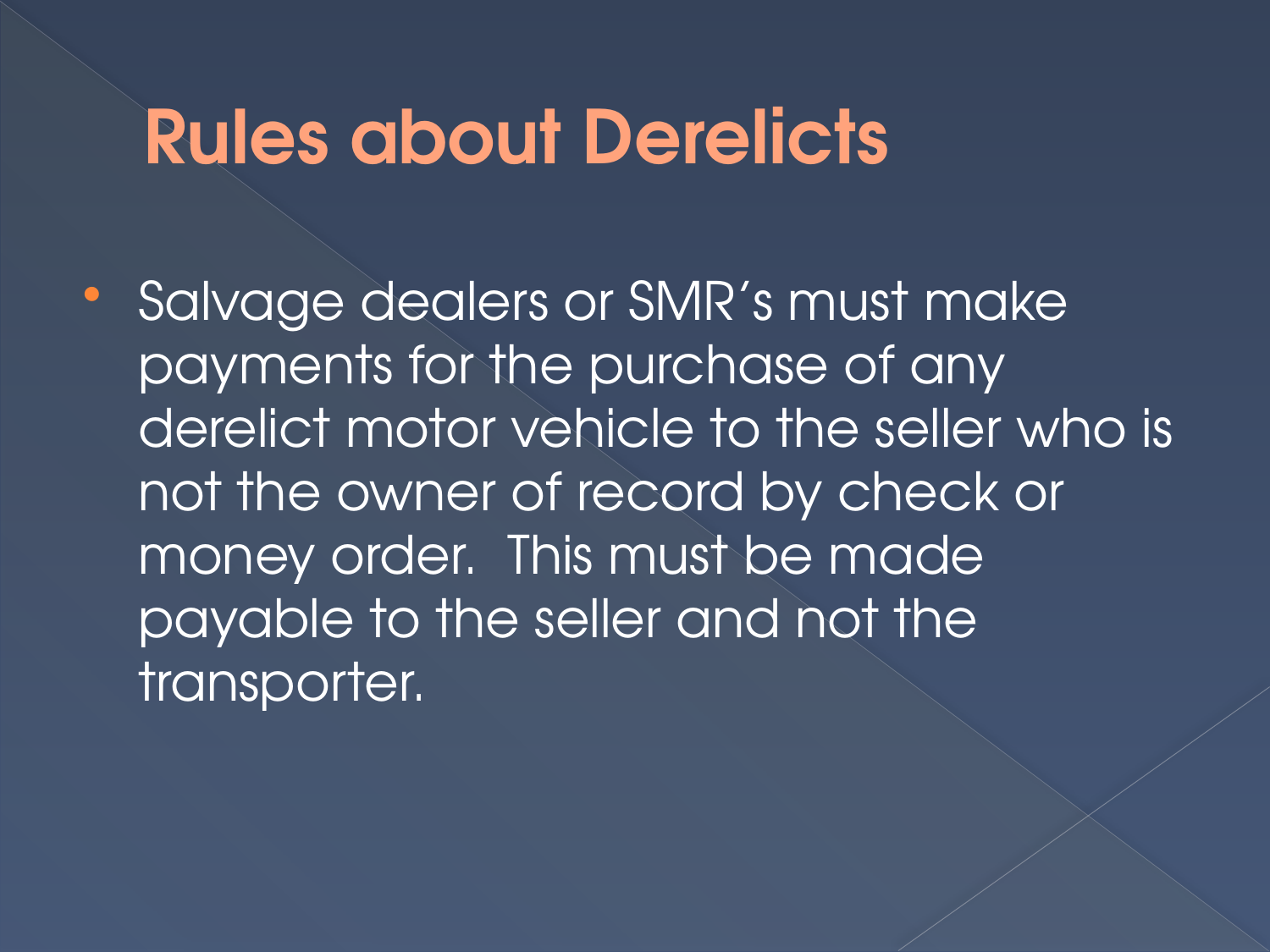

# Rules about Derelicts
Salvage dealers or SMR’s must make payments for the purchase of any derelict motor vehicle to the seller who is not the owner of record by check or money order.  This must be made payable to the seller and not the transporter.